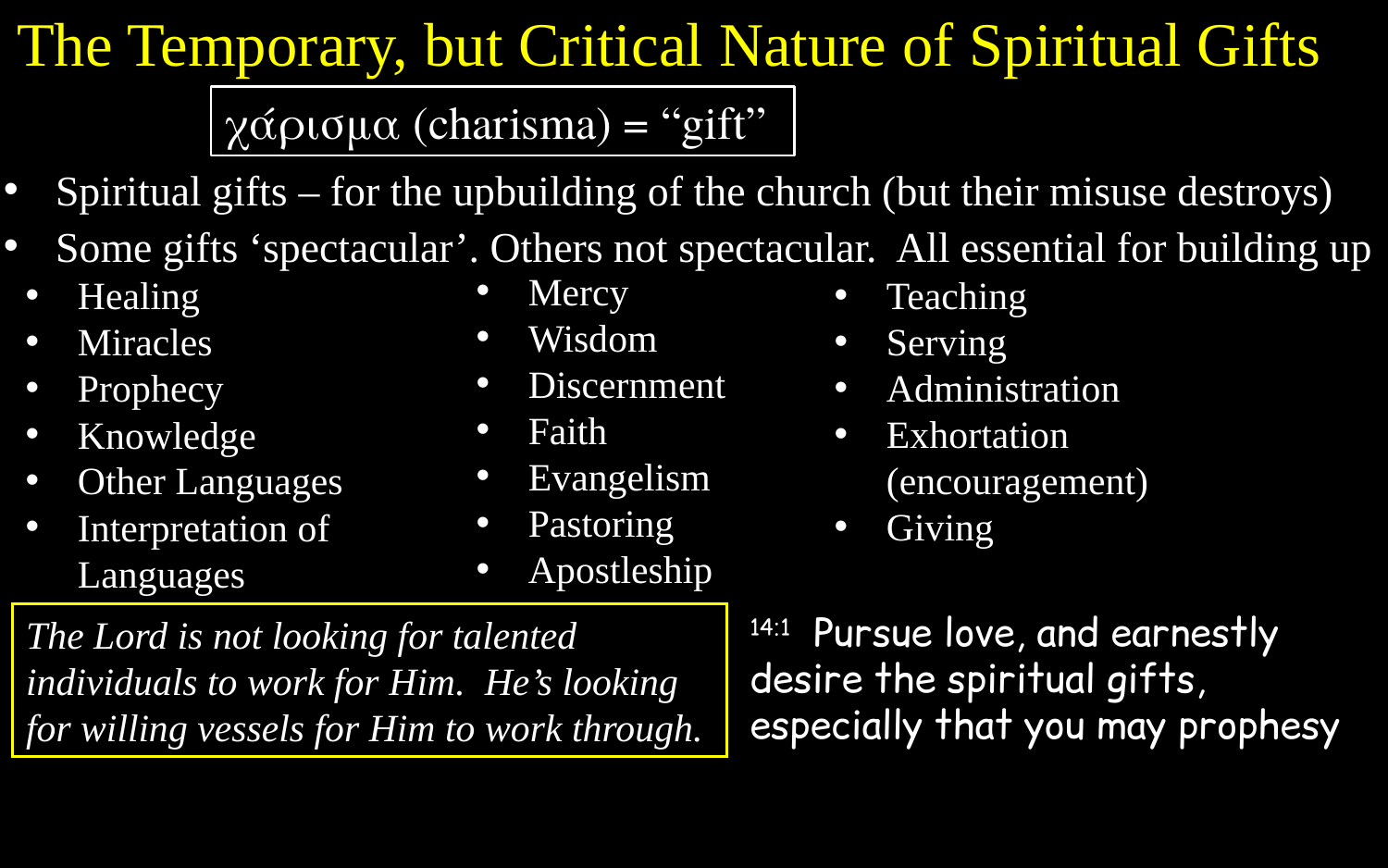

The Temporary, but Critical Nature of Spiritual Gifts
χάρισμα (charisma) = “gift”
Spiritual gifts – for the upbuilding of the church (but their misuse destroys)
Some gifts ‘spectacular’. Others not spectacular.  All essential for building up
Mercy
Wisdom
Discernment
Faith
Evangelism
Pastoring
Apostleship
Healing
Miracles
Prophecy
Knowledge
Other Languages
Interpretation of Languages
Teaching
Serving
Administration
Exhortation (encouragement)
Giving
14:1  Pursue love, and earnestly desire the spiritual gifts, especially that you may prophesy
The Lord is not looking for talented individuals to work for Him.  He’s looking for willing vessels for Him to work through.